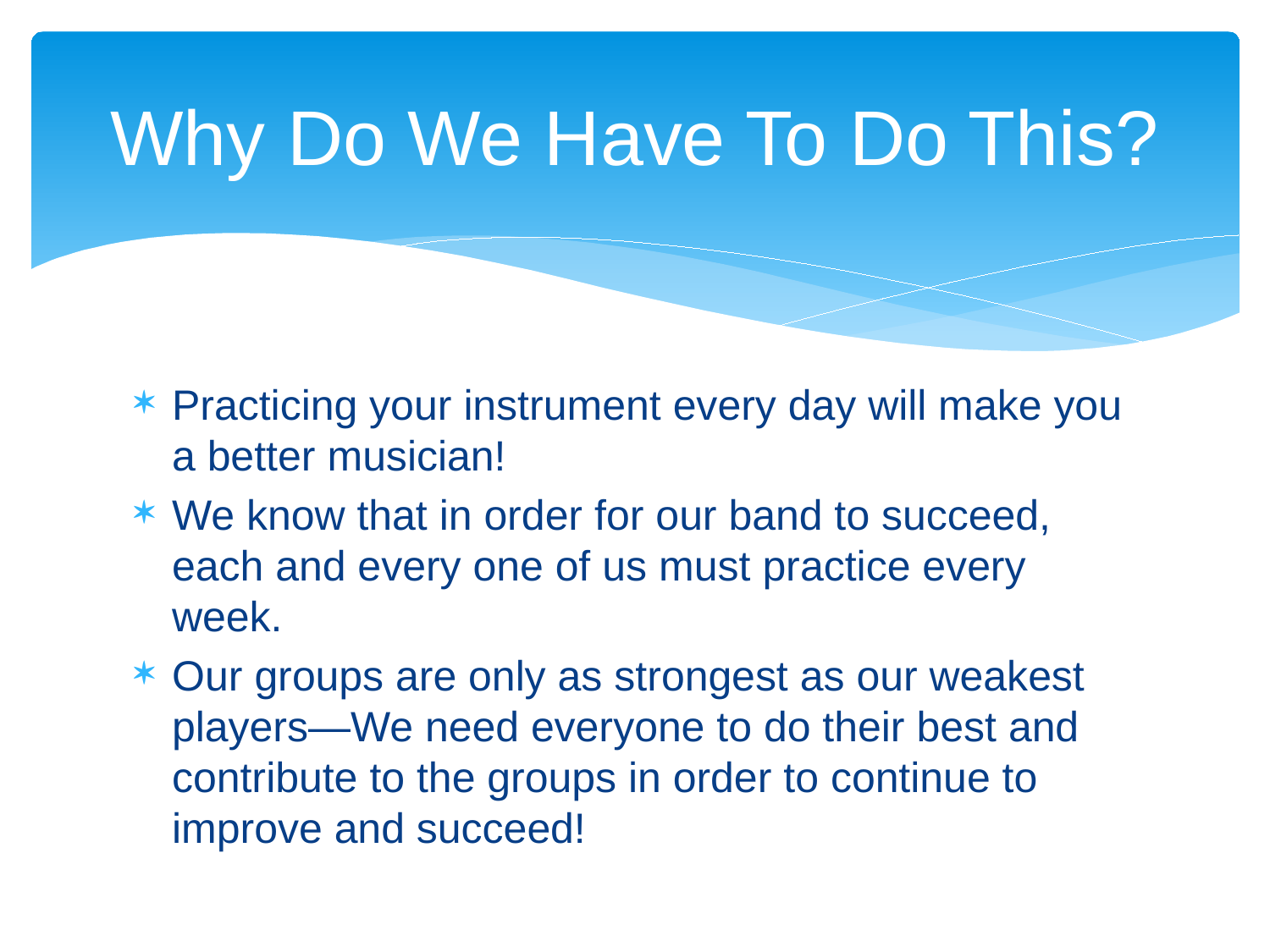

# Why Do We Have To Do This?
Practicing your instrument every day will make you a better musician!
We know that in order for our band to succeed, each and every one of us must practice every week.
Our groups are only as strongest as our weakest players—We need everyone to do their best and contribute to the groups in order to continue to improve and succeed!